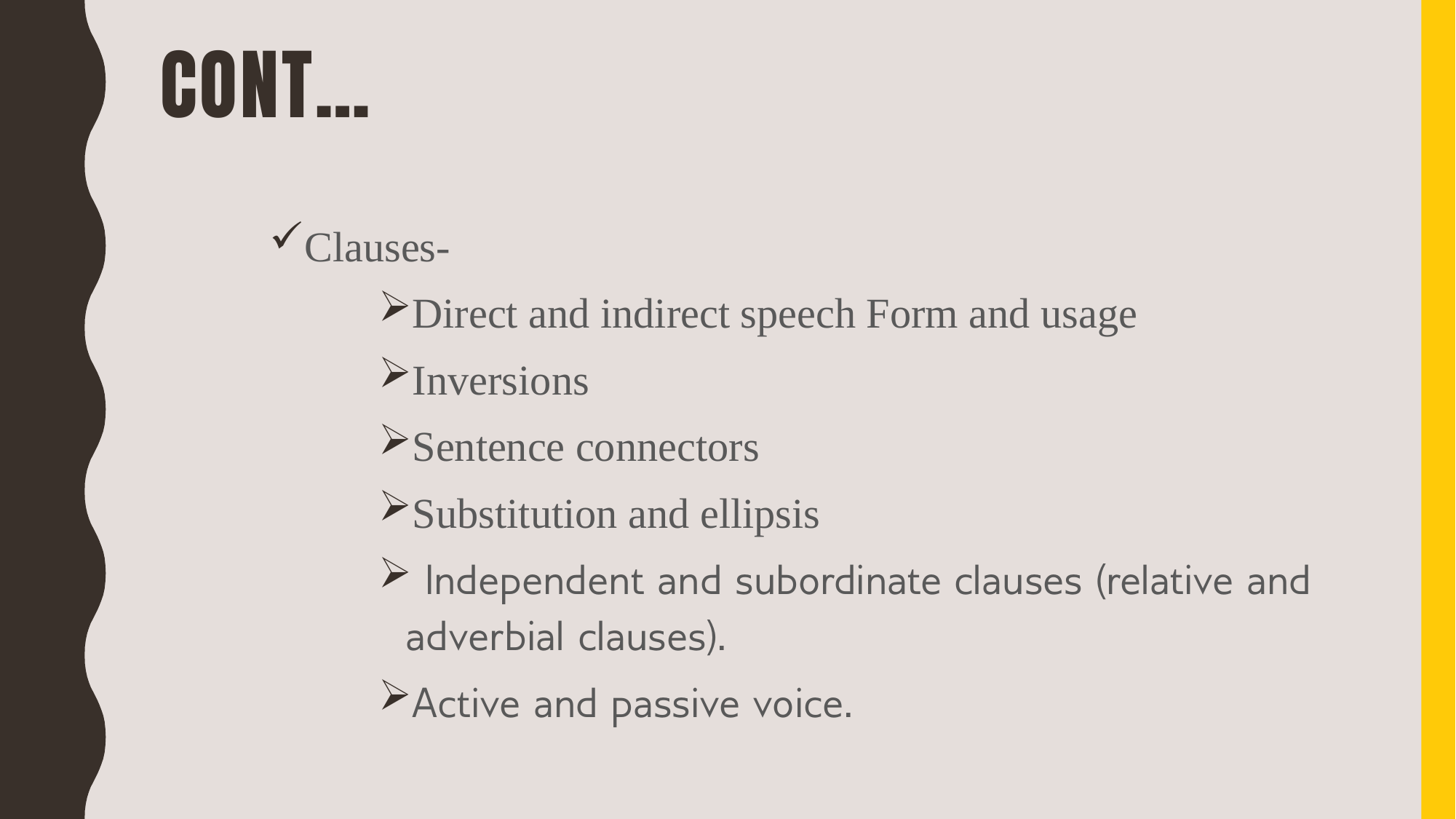

# Cont…
Clauses-
Direct and indirect speech Form and usage
Inversions
Sentence connectors
Substitution and ellipsis
 Independent and subordinate clauses (relative and
adverbial clauses).
Active and passive voice.